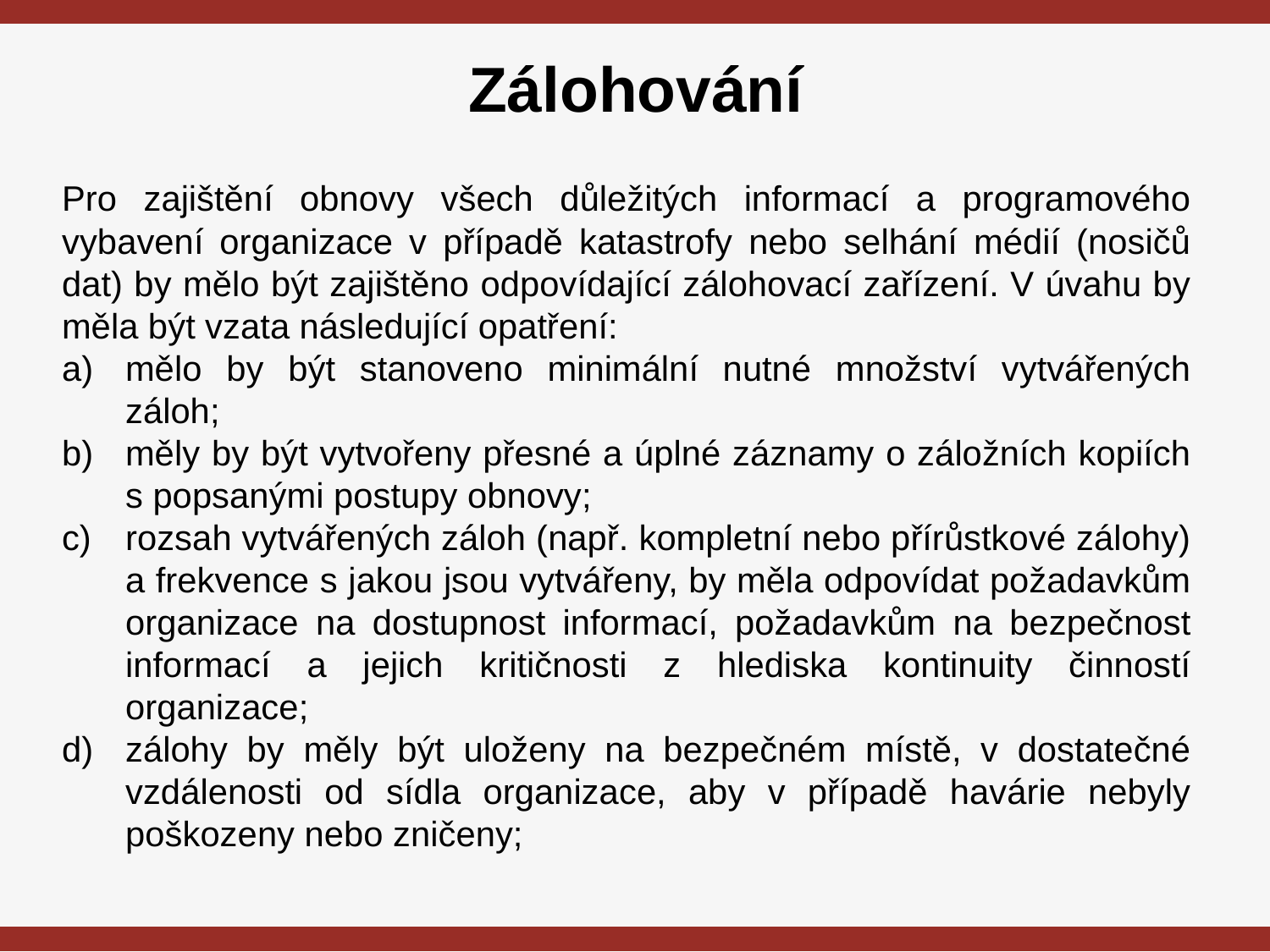

# Zálohování
Pro zajištění obnovy všech důležitých informací a programového vybavení organizace v případě katastrofy nebo selhání médií (nosičů dat) by mělo být zajištěno odpovídající zálohovací zařízení. V úvahu by měla být vzata následující opatření:
mělo by být stanoveno minimální nutné množství vytvářených záloh;
měly by být vytvořeny přesné a úplné záznamy o záložních kopiích s popsanými postupy obnovy;
rozsah vytvářených záloh (např. kompletní nebo přírůstkové zálohy) a frekvence s jakou jsou vytvářeny, by měla odpovídat požadavkům organizace na dostupnost informací, požadavkům na bezpečnost informací a jejich kritičnosti z hlediska kontinuity činností organizace;
zálohy by měly být uloženy na bezpečném místě, v dostatečné vzdálenosti od sídla organizace, aby v případě havárie nebyly poškozeny nebo zničeny;